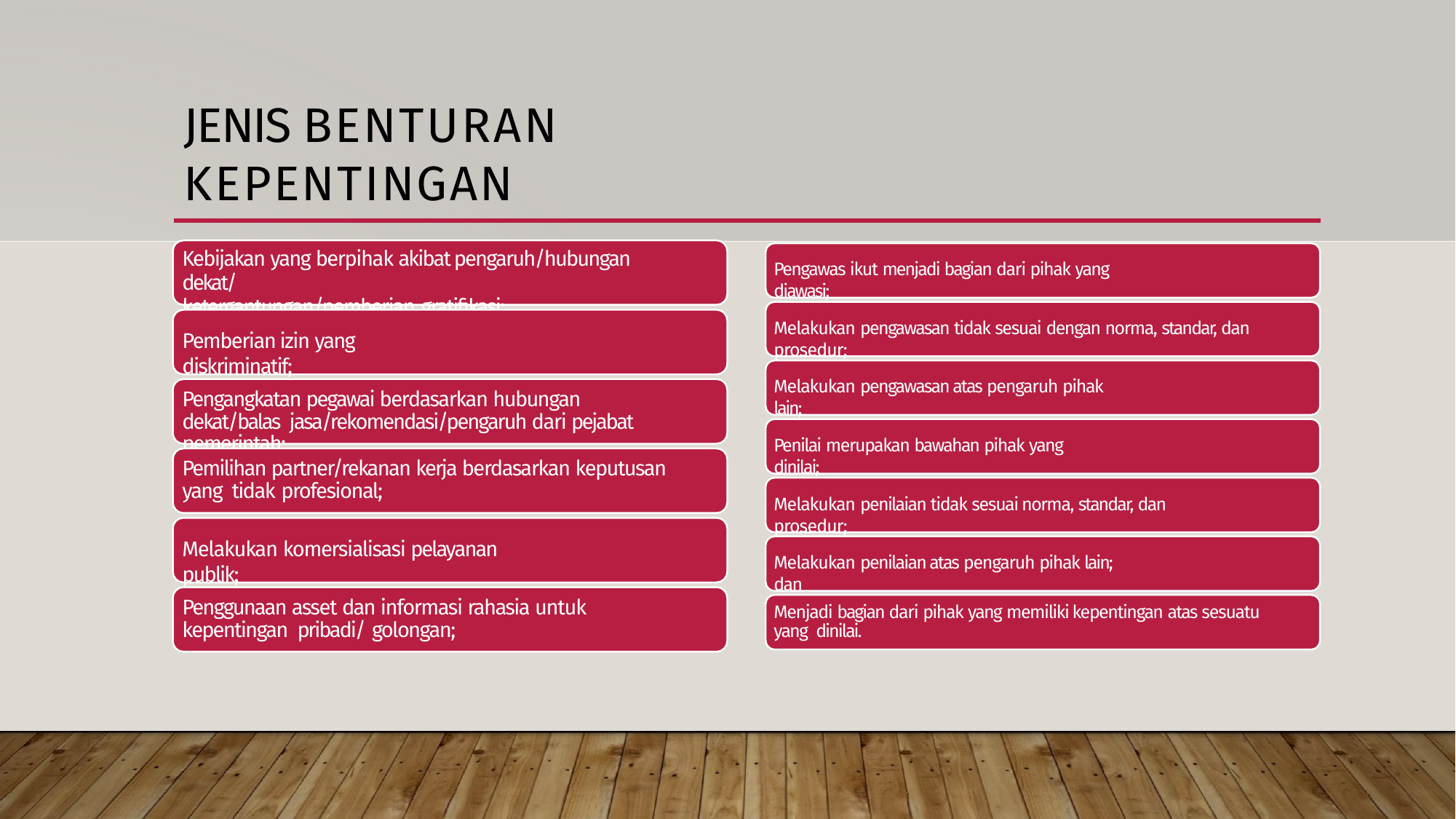

# JENIS BENTURAN KEPENTINGAN

Kebijakan yang berpihak akibat pengaruh/hubungan dekat/
ketergantungan/pemberian gratifikasi;
Pengawas ikut menjadi bagian dari pihak yang diawasi;

Melakukan pengawasan tidak sesuai dengan norma, standar, dan prosedur;
Pemberian izin yang diskriminatif;

Melakukan pengawasan atas pengaruh pihak lain;

Pengangkatan pegawai berdasarkan hubungan dekat/balas  jasa/rekomendasi/pengaruh dari pejabat pemerintah;

Penilai merupakan bawahan pihak yang dinilai;

Pemilihan partner/rekanan kerja berdasarkan keputusan yang  tidak profesional;

Melakukan penilaian tidak sesuai norma, standar, dan prosedur;

Melakukan komersialisasi pelayanan publik;

Melakukan penilaian atas pengaruh pihak lain; dan

Penggunaan asset dan informasi rahasia untuk kepentingan  pribadi/ golongan;

Menjadi bagian dari pihak yang memiliki kepentingan atas sesuatu yang  dinilai.